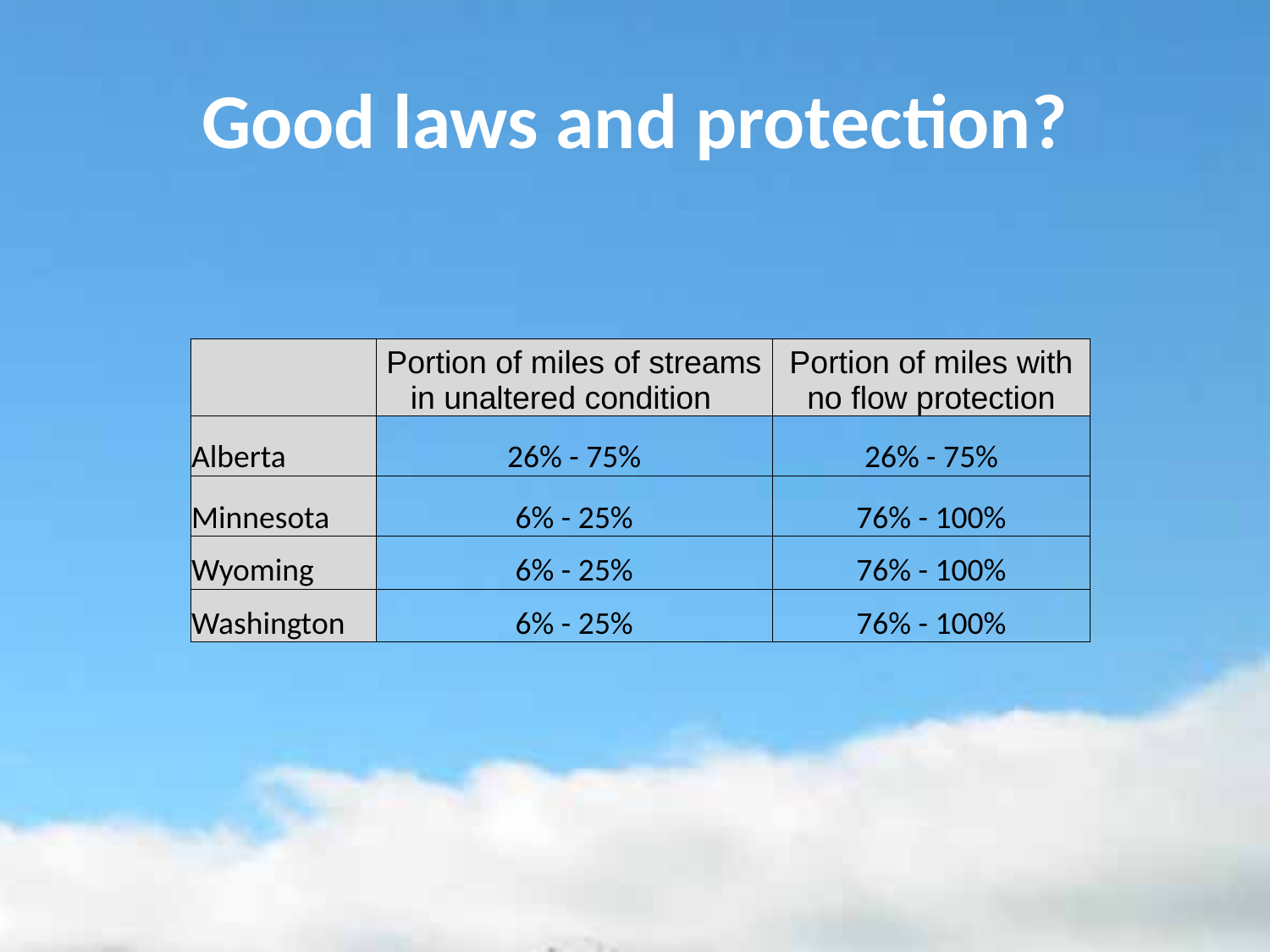

# Good laws and protection?
|  | Portion of miles of streams in unaltered condition | Portion of miles with no flow protection |
| --- | --- | --- |
| Alberta | 26% - 75% | 26% - 75% |
| Minnesota | 6% - 25% | 76% - 100% |
| Wyoming | 6% - 25% | 76% - 100% |
| Washington | 6% - 25% | 76% - 100% |